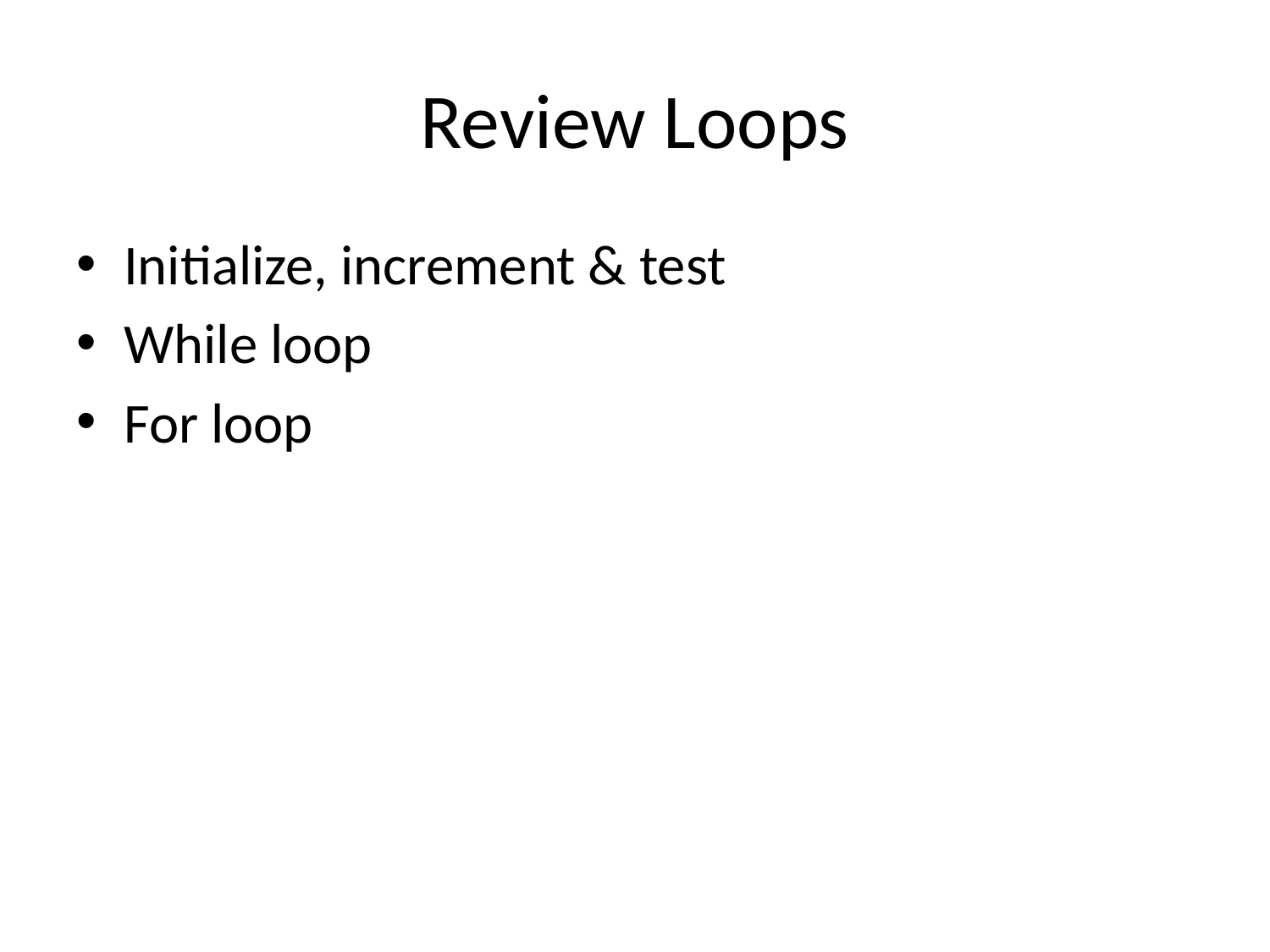

# Review Loops
Initialize, increment & test
While loop
For loop